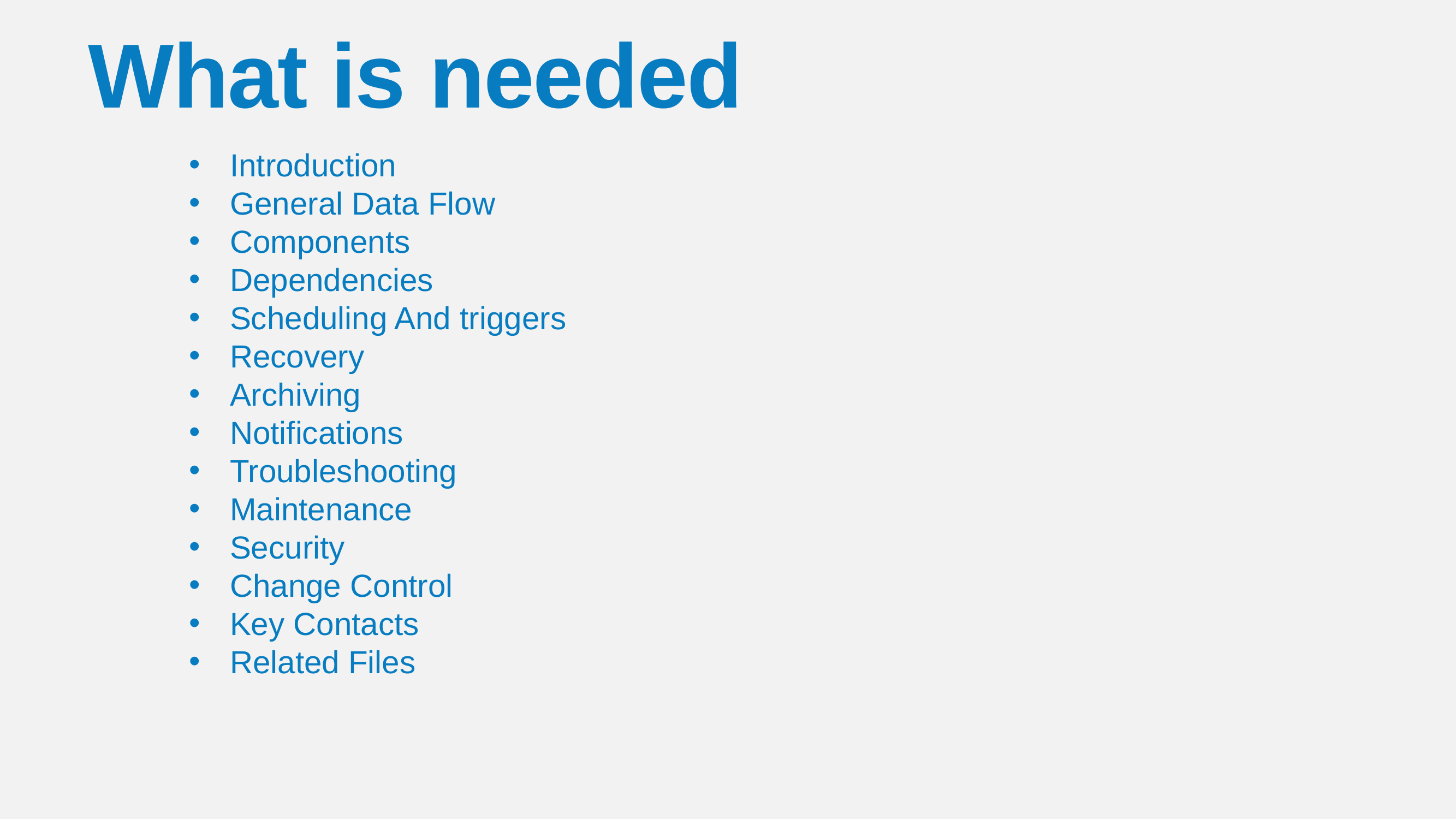

What is needed
Introduction
General Data Flow
Components
Dependencies
Scheduling And triggers
Recovery
Archiving
Notifications
Troubleshooting
Maintenance
Security
Change Control
Key Contacts
Related Files